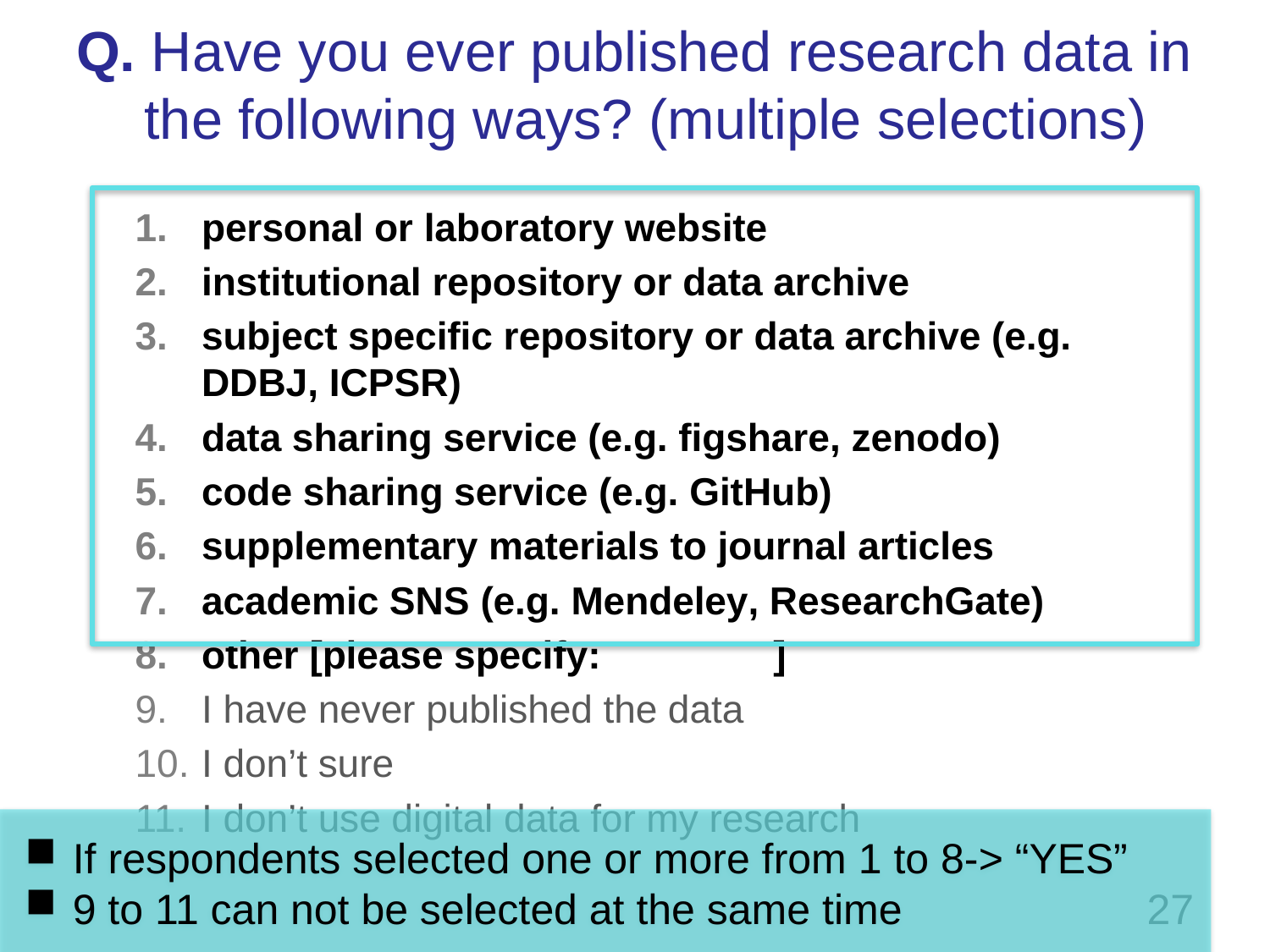

# Q. Have you ever published research data in the following ways? (multiple selections)

personal or laboratory website
institutional repository or data archive
subject specific repository or data archive (e.g. DDBJ, ICPSR)
data sharing service (e.g. figshare, zenodo)
code sharing service (e.g. GitHub)
supplementary materials to journal articles
academic SNS (e.g. Mendeley, ResearchGate)
other [please specify:                ]
I have never published the data
I don’t sure
I don’t use digital data for my research
If respondents selected one or more from 1 to 8-> “YES”
9 to 11 can not be selected at the same time
27